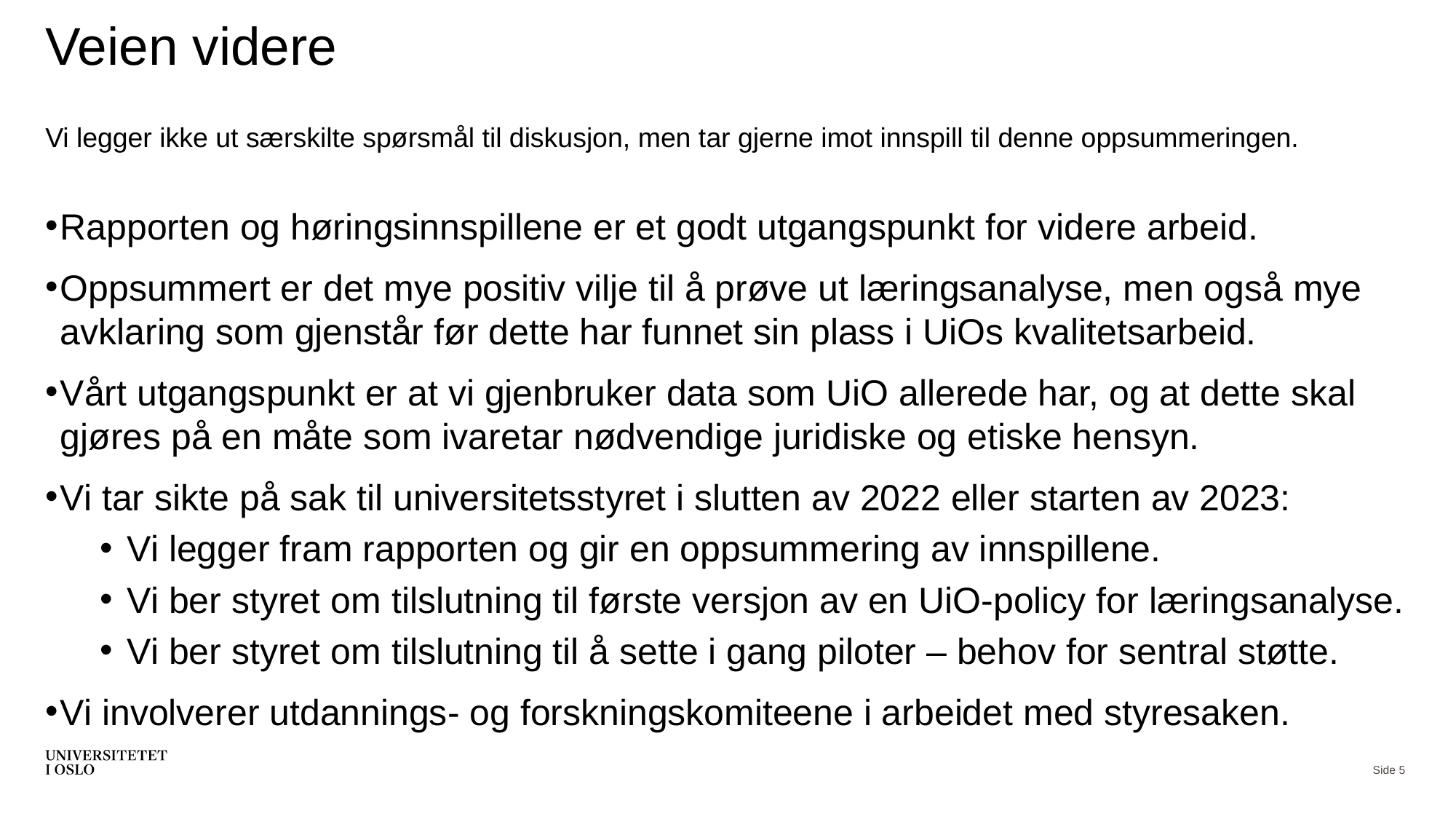

# Veien videre
Vi legger ikke ut særskilte spørsmål til diskusjon, men tar gjerne imot innspill til denne oppsummeringen.
Rapporten og høringsinnspillene er et godt utgangspunkt for videre arbeid.
Oppsummert er det mye positiv vilje til å prøve ut læringsanalyse, men også mye avklaring som gjenstår før dette har funnet sin plass i UiOs kvalitetsarbeid.
Vårt utgangspunkt er at vi gjenbruker data som UiO allerede har, og at dette skal gjøres på en måte som ivaretar nødvendige juridiske og etiske hensyn.
Vi tar sikte på sak til universitetsstyret i slutten av 2022 eller starten av 2023:
Vi legger fram rapporten og gir en oppsummering av innspillene.
Vi ber styret om tilslutning til første versjon av en UiO-policy for læringsanalyse.
Vi ber styret om tilslutning til å sette i gang piloter – behov for sentral støtte.
Vi involverer utdannings- og forskningskomiteene i arbeidet med styresaken.
Side 5